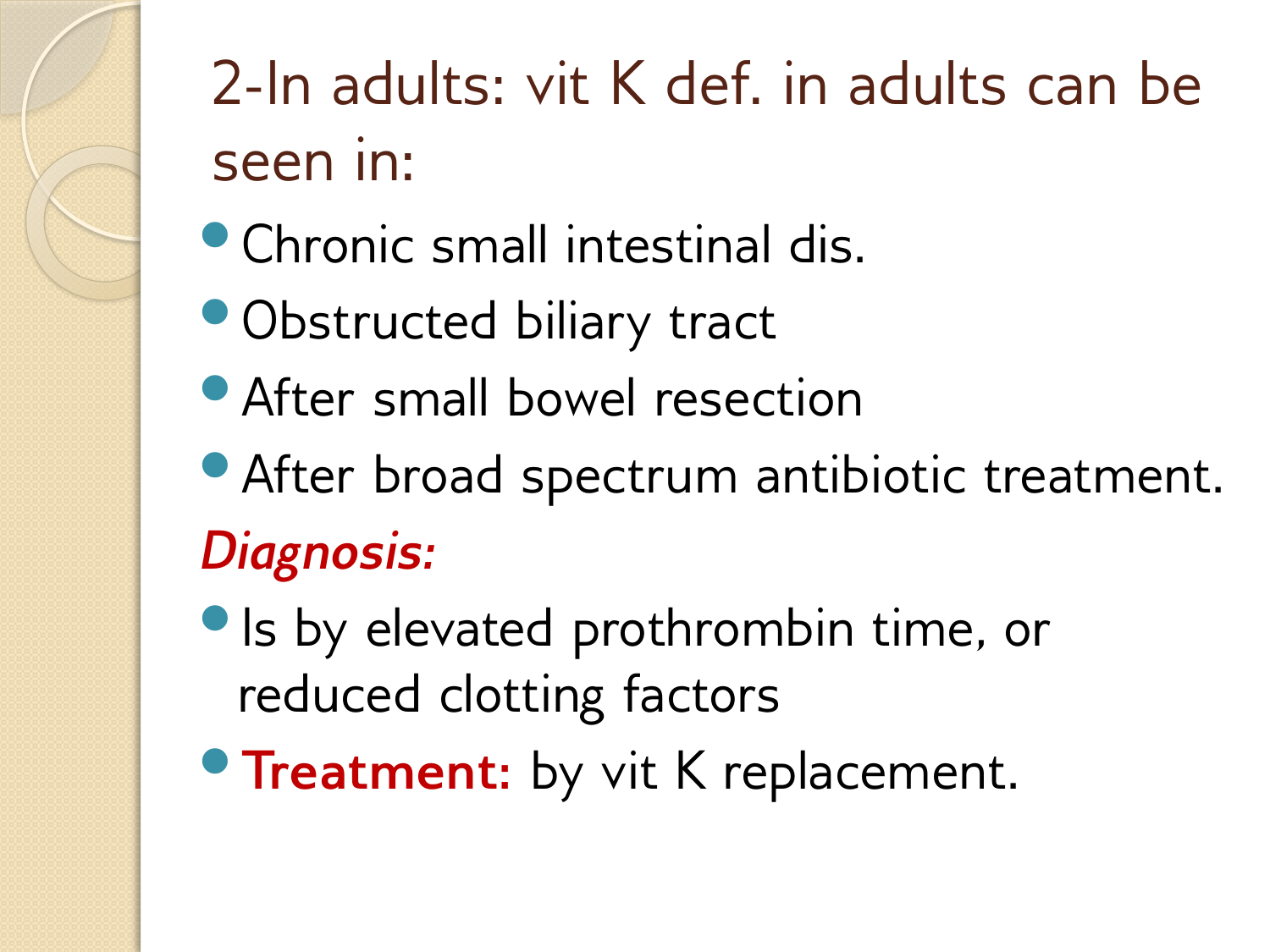

# 2-In adults: vit K def. in adults can be seen in:
Chronic small intestinal dis.
Obstructed biliary tract
After small bowel resection
After broad spectrum antibiotic treatment.
Diagnosis:
Is by elevated prothrombin time, or reduced clotting factors
Treatment: by vit K replacement.